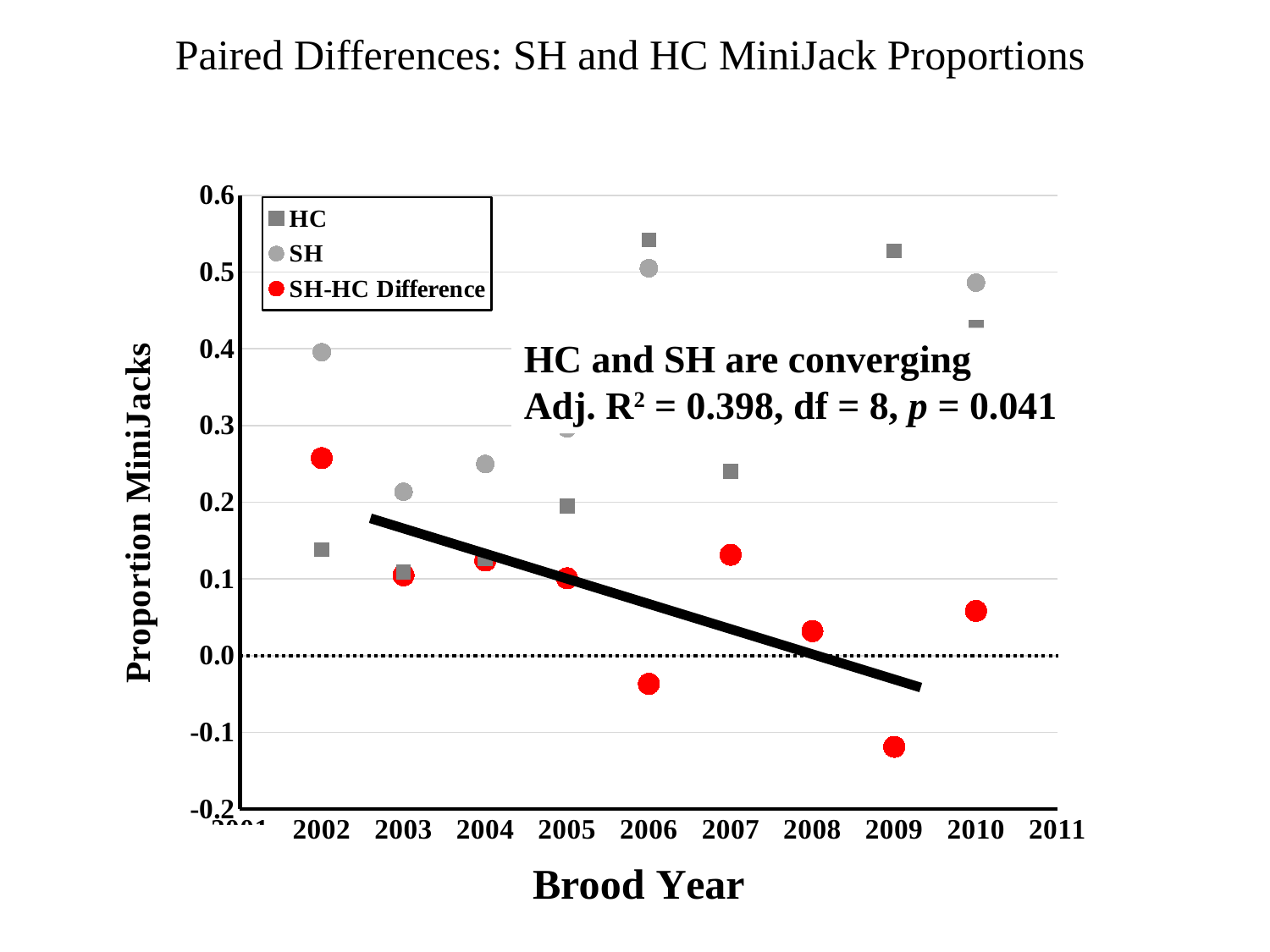

Paired Differences: SH and HC MiniJack Proportions

### Chart

| Category |  |  |  |
|---|---|---|---|
HC and SH are converging
Adj. R2 = 0.398, df = 8, p = 0.041